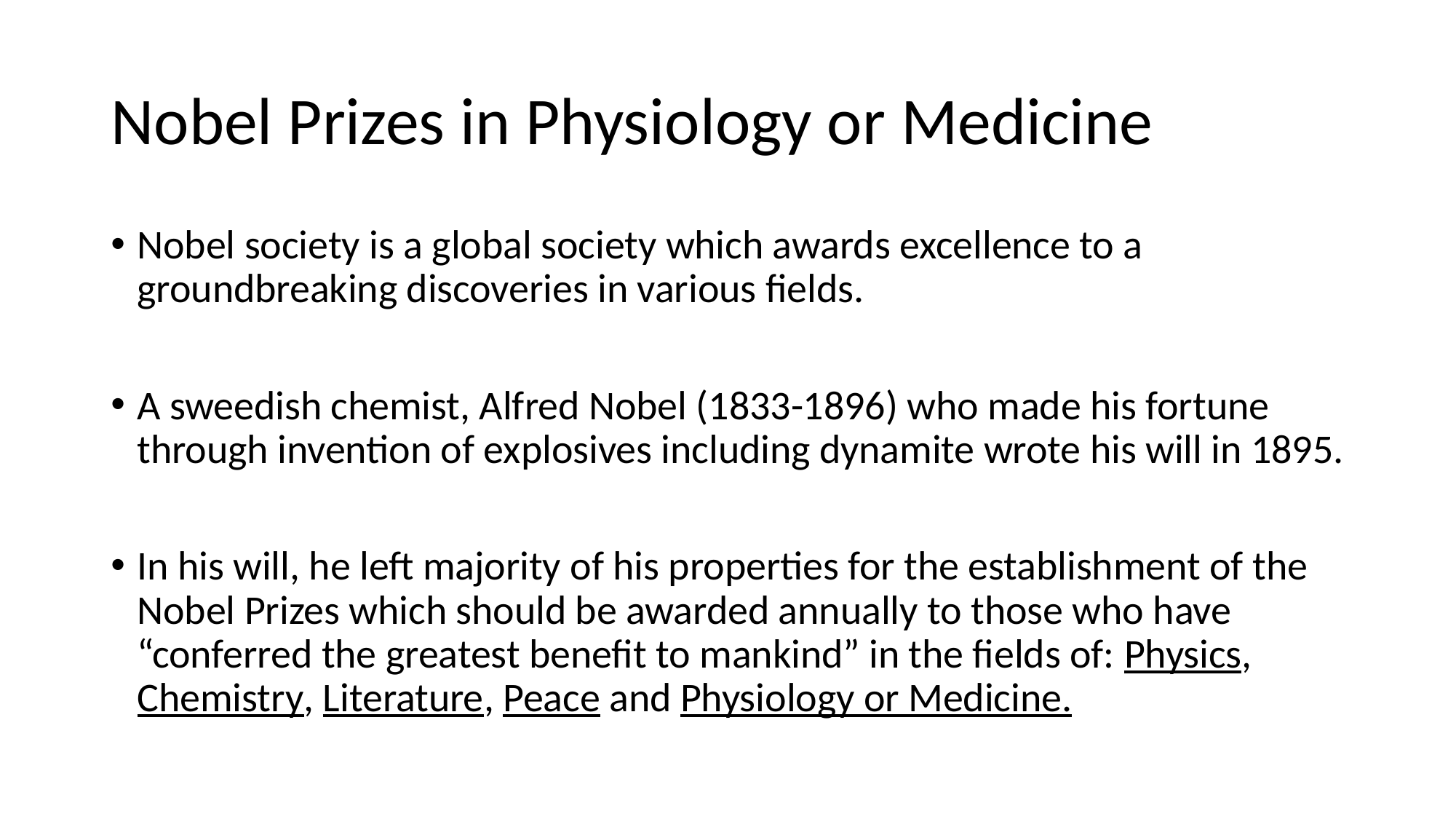

# Nobel Prizes in Physiology or Medicine
Nobel society is a global society which awards excellence to a groundbreaking discoveries in various fields.

A sweedish chemist, Alfred Nobel (1833-1896) who made his fortune through invention of explosives including dynamite wrote his will in 1895.

In his will, he left majority of his properties for the establishment of the Nobel Prizes which should be awarded annually to those who have “conferred the greatest benefit to mankind” in the fields of: Physics, Chemistry, Literature, Peace and Physiology or Medicine.